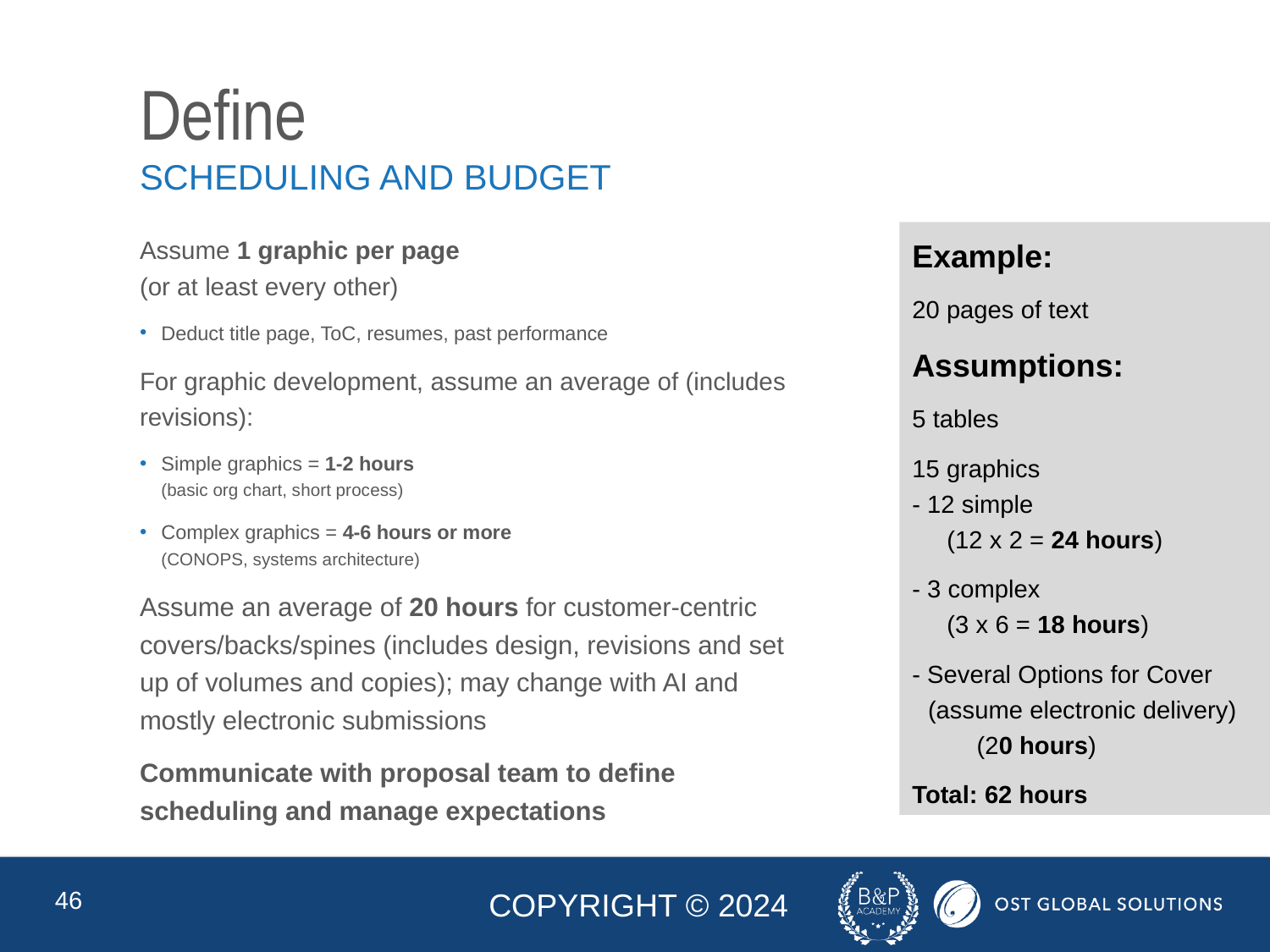

# Define
Scheduling and Budget
Assume 1 graphic per page
(or at least every other)
Deduct title page, ToC, resumes, past performance
For graphic development, assume an average of (includes revisions):
Simple graphics = 1-2 hours
(basic org chart, short process)
Complex graphics = 4-6 hours or more
(CONOPS, systems architecture)
Assume an average of 20 hours for customer-centric covers/backs/spines (includes design, revisions and set up of volumes and copies); may change with AI and mostly electronic submissions
Communicate with proposal team to define scheduling and manage expectations
Example:
20 pages of text
Assumptions:
5 tables
15 graphics
- 12 simple
     (12 x 2 = 24 hours)
- 3 complex
     (3 x 6 = 18 hours)
- Several Options for Cover (assume electronic delivery)          (20 hours)
Total: 62 hours
46